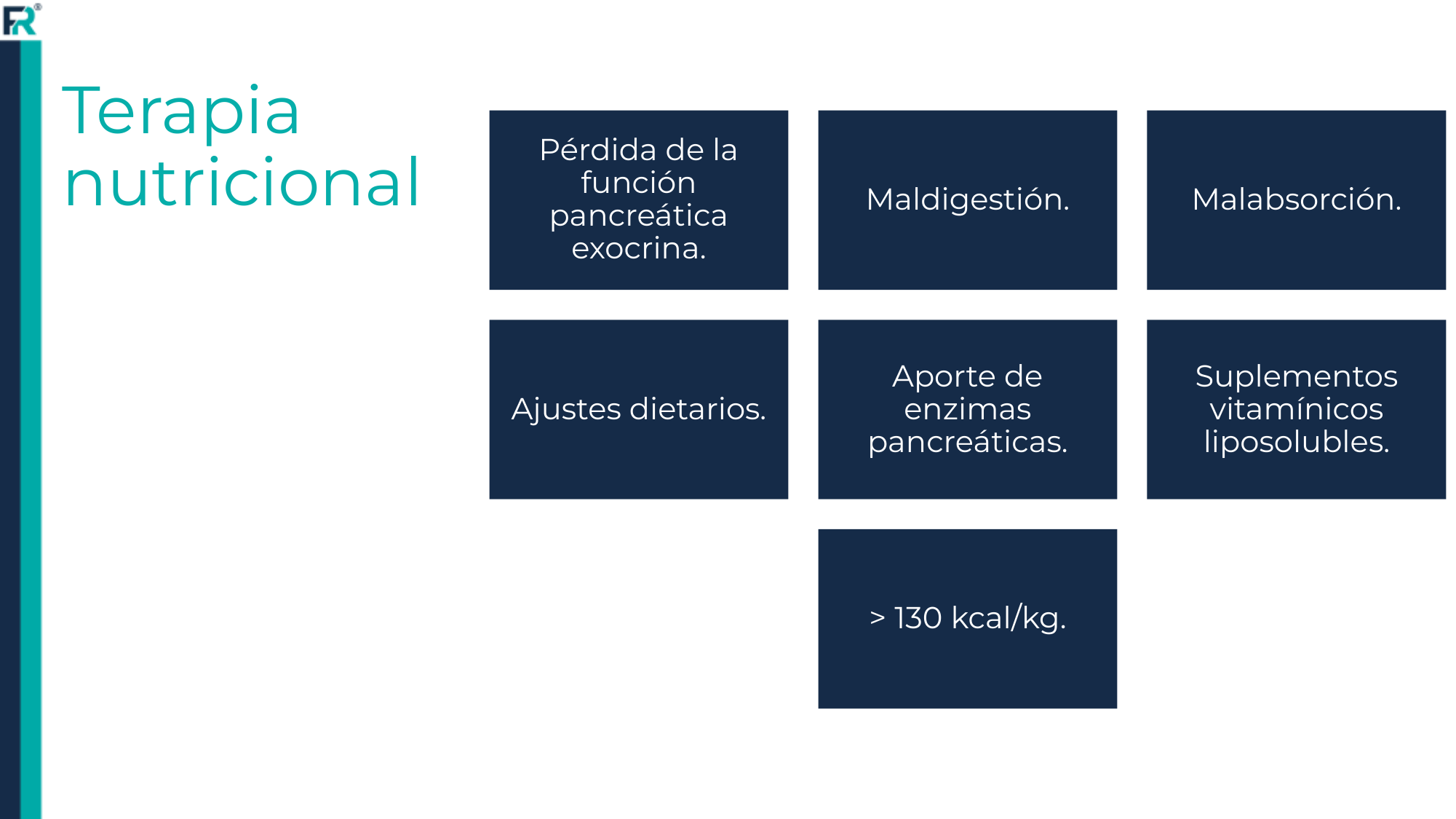

# Terapia nutricional
Pérdida de la función pancreática exocrina.
Maldigestión.
Malabsorción.
Ajustes dietarios.
Aporte de enzimas pancreáticas.
Suplementos vitamínicos liposolubles.
> 130 kcal/kg.